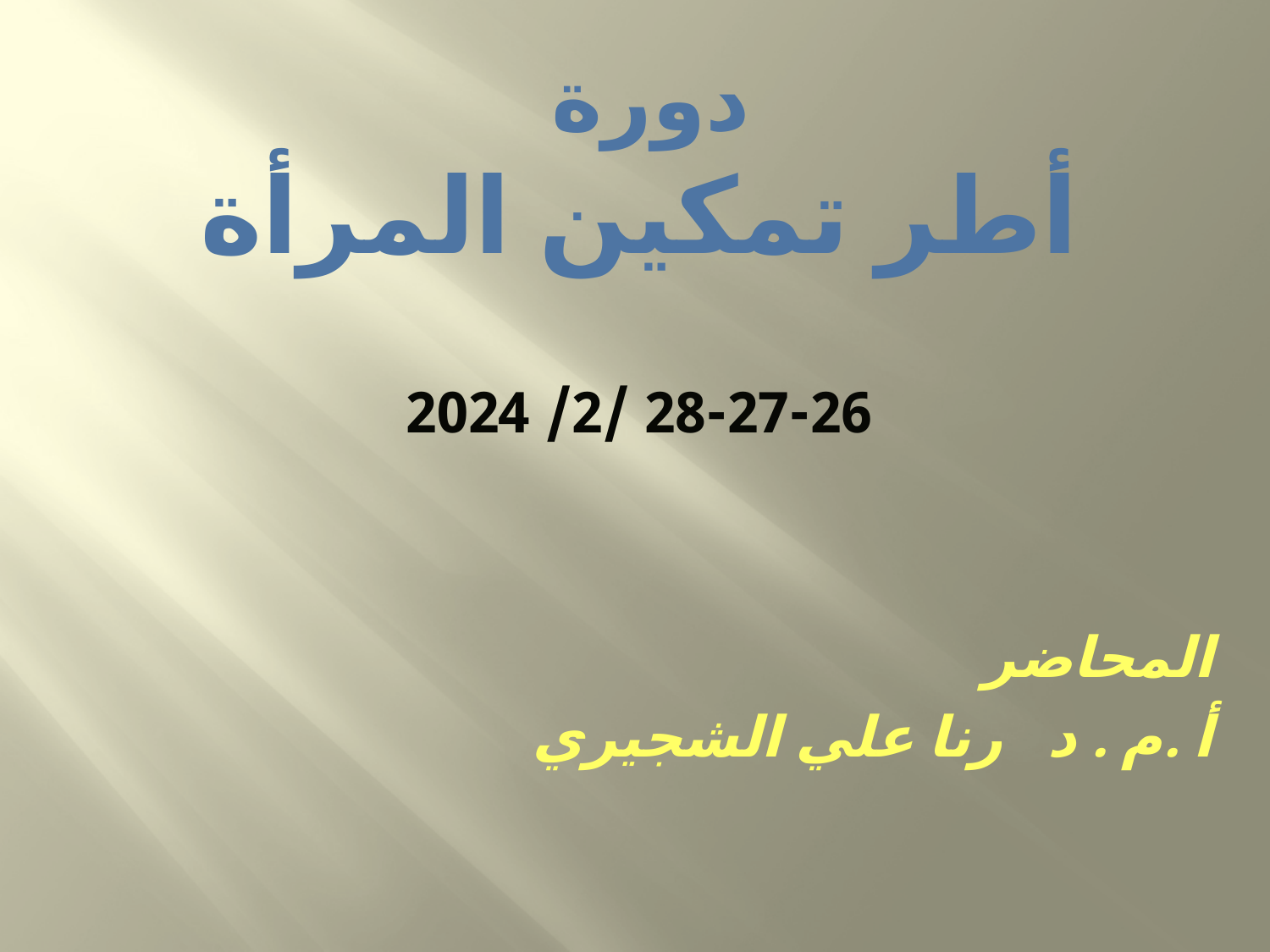

# دورة أطر تمكين المرأة 26-27-28 /2/ 2024
المحاضر
أ .م . د   رنا علي الشجيري